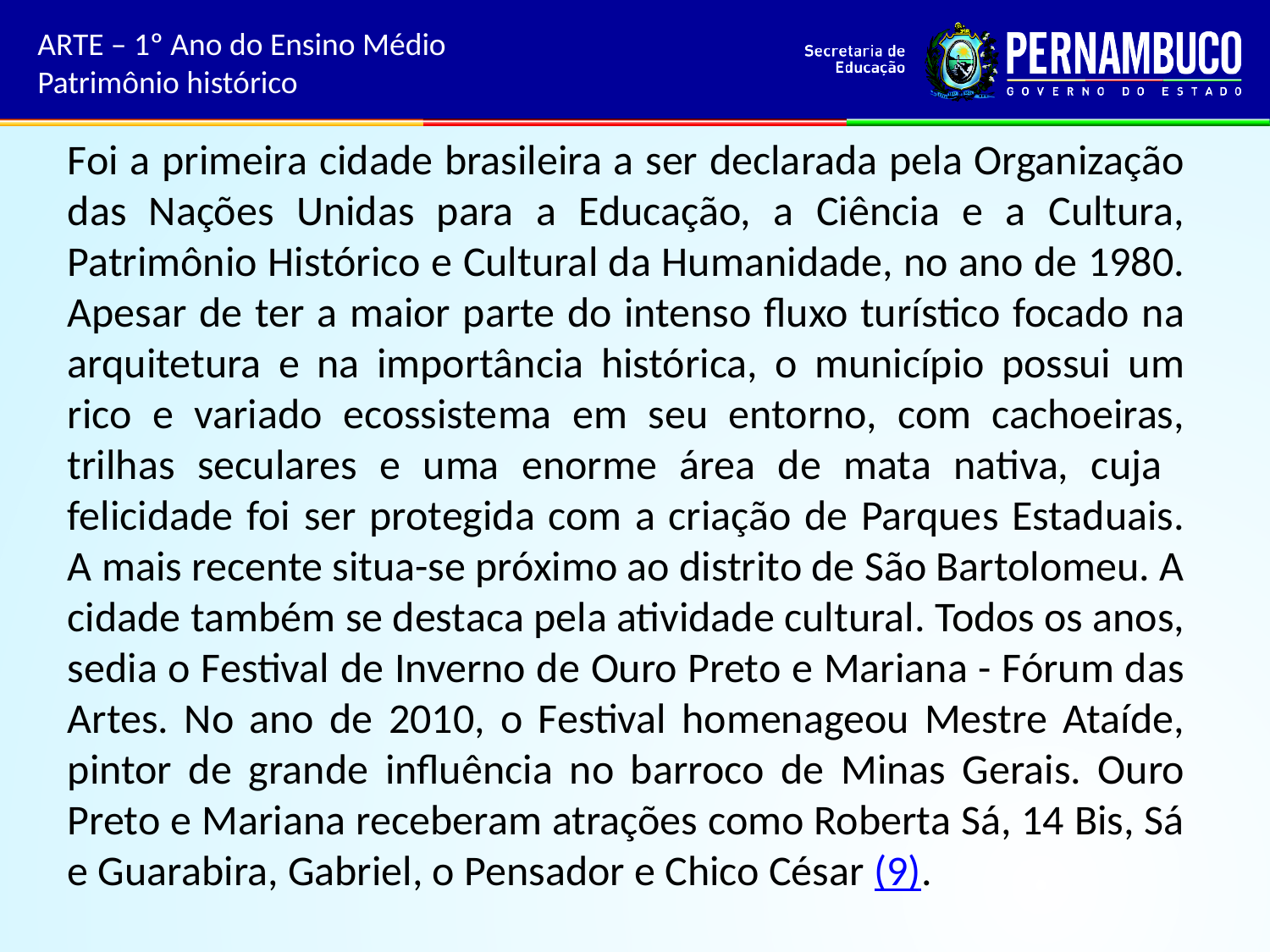

# ARTE – 1º Ano do Ensino Médio Patrimônio histórico
Foi a primeira cidade brasileira a ser declarada pela Organização das Nações Unidas para a Educação, a Ciência e a Cultura, Patrimônio Histórico e Cultural da Humanidade, no ano de 1980. Apesar de ter a maior parte do intenso fluxo turístico focado na arquitetura e na importância histórica, o município possui um rico e variado ecossistema em seu entorno, com cachoeiras, trilhas seculares e uma enorme área de mata nativa, cuja  felicidade foi ser protegida com a criação de Parques Estaduais. A mais recente situa-se próximo ao distrito de São Bartolomeu. A cidade também se destaca pela atividade cultural. Todos os anos, sedia o Festival de Inverno de Ouro Preto e Mariana - Fórum das Artes. No ano de 2010, o Festival homenageou Mestre Ataíde, pintor de grande influência no barroco de Minas Gerais. Ouro Preto e Mariana receberam atrações como Roberta Sá, 14 Bis, Sá e Guarabira, Gabriel, o Pensador e Chico César (9).